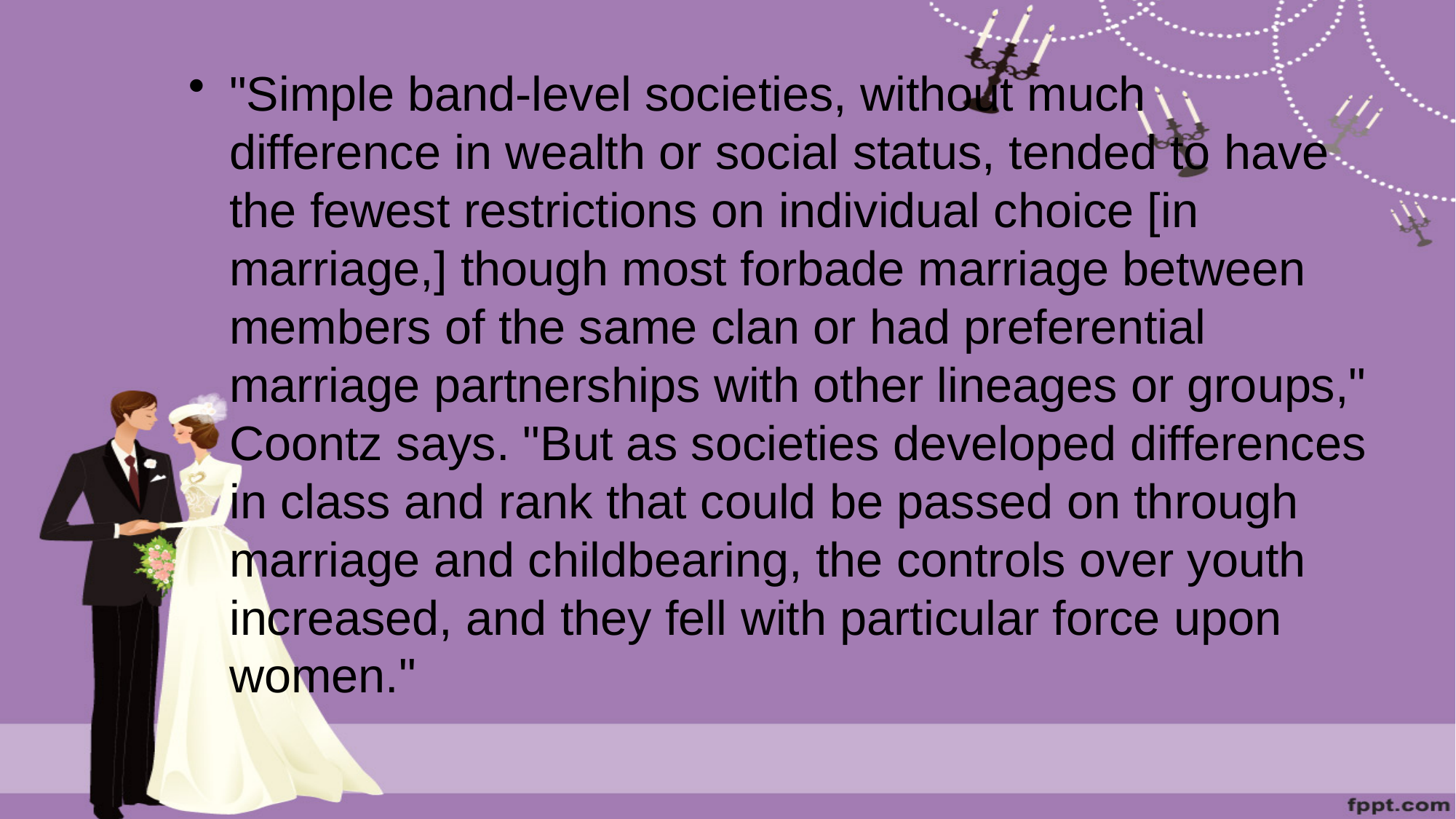

"Simple band-level societies, without much difference in wealth or social status, tended to have the fewest restrictions on individual choice [in marriage,] though most forbade marriage between members of the same clan or had preferential marriage partnerships with other lineages or groups," Coontz says. "But as societies developed differences in class and rank that could be passed on through marriage and childbearing, the controls over youth increased, and they fell with particular force upon women."